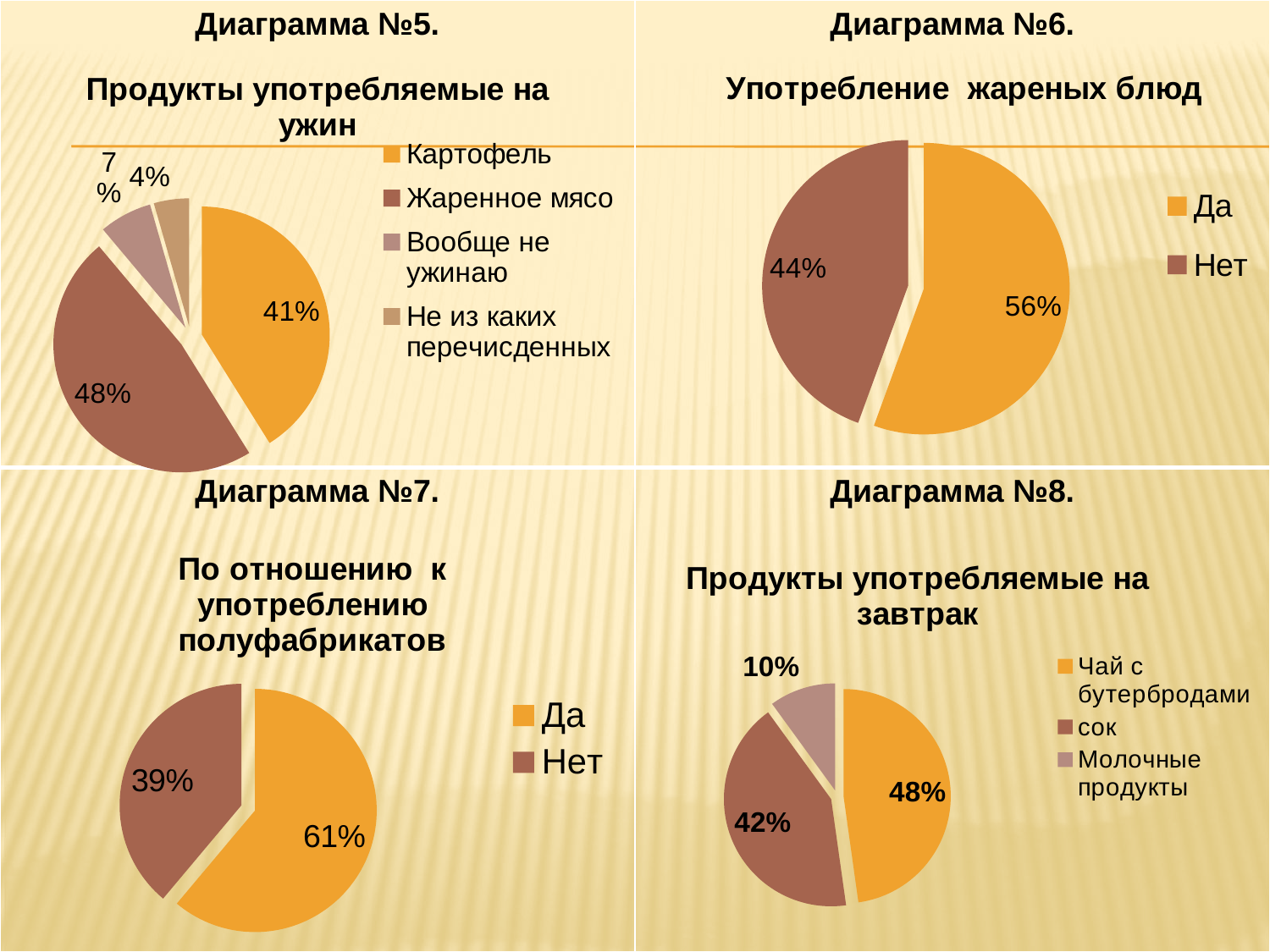

| Диаграмма №5. | Диаграмма №6. |
| --- | --- |
| Диаграмма №7. | Диаграмма №8. |

### Chart:

| Category | Продукты употребляемые на ужин |
|---|---|
| Картофель | 37.0 |
| Жаренное мясо | 43.0 |
| Вообще не ужинаю | 6.0 |
| Не из каких перечисденных | 4.0 |

### Chart:

| Category | Употребление  жареных блюд |
|---|---|
| Да  | 50.0 |
| Нет | 40.0 |

### Chart:

| Category | По отношению  к употреблению полуфабрикатов |
|---|---|
| Да  | 55.0 |
| Нет | 35.0 |

### Chart:

| Category | Продукты употребляемые на завтрак |
|---|---|
| Чай с бутербродами | 43.0 |
| сок | 38.0 |
| Молочные продукты | 9.0 |